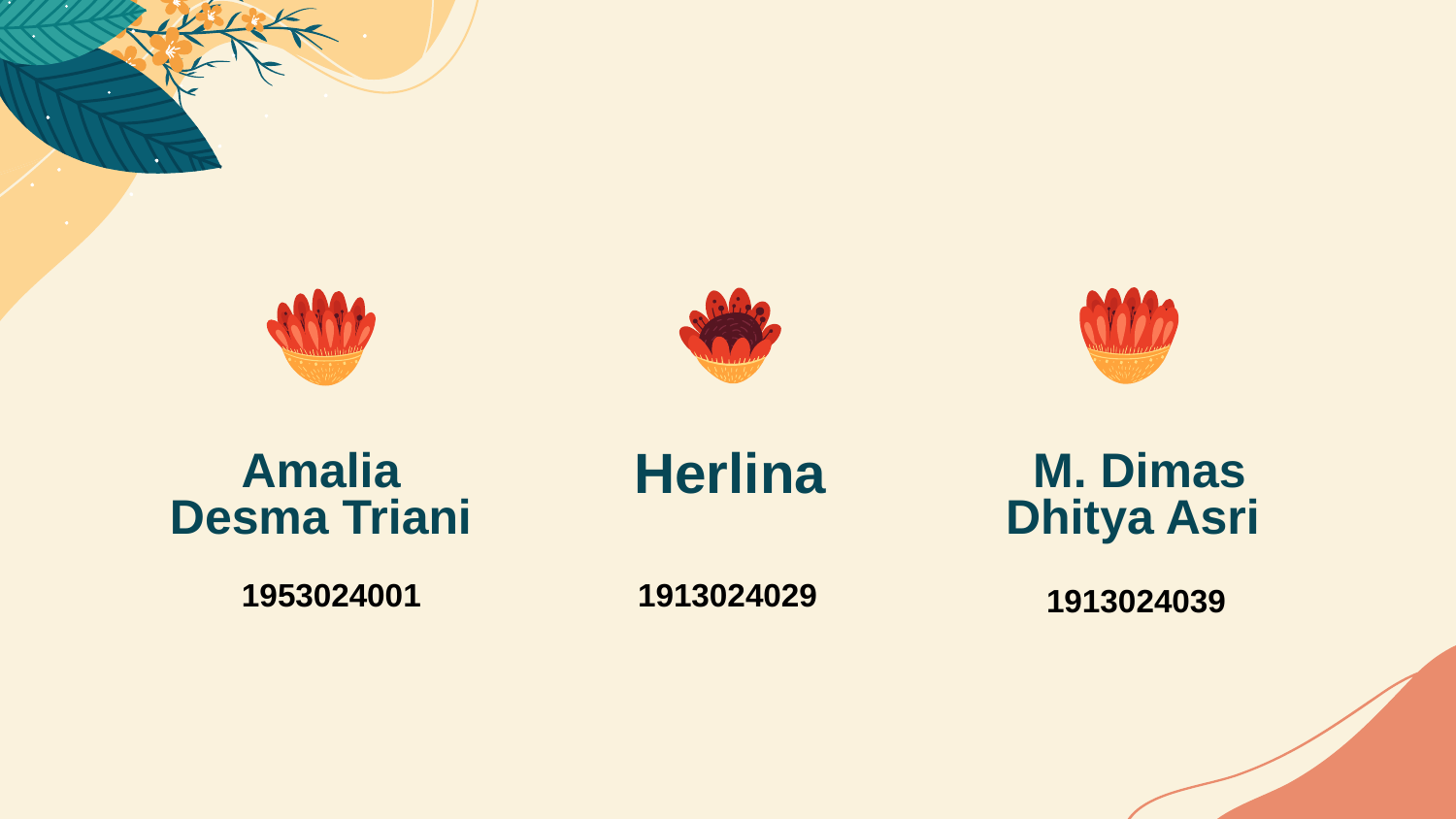

Amalia Desma Triani
Herlina
M. Dimas Dhitya Asri
1953024001
1913024029
1913024039